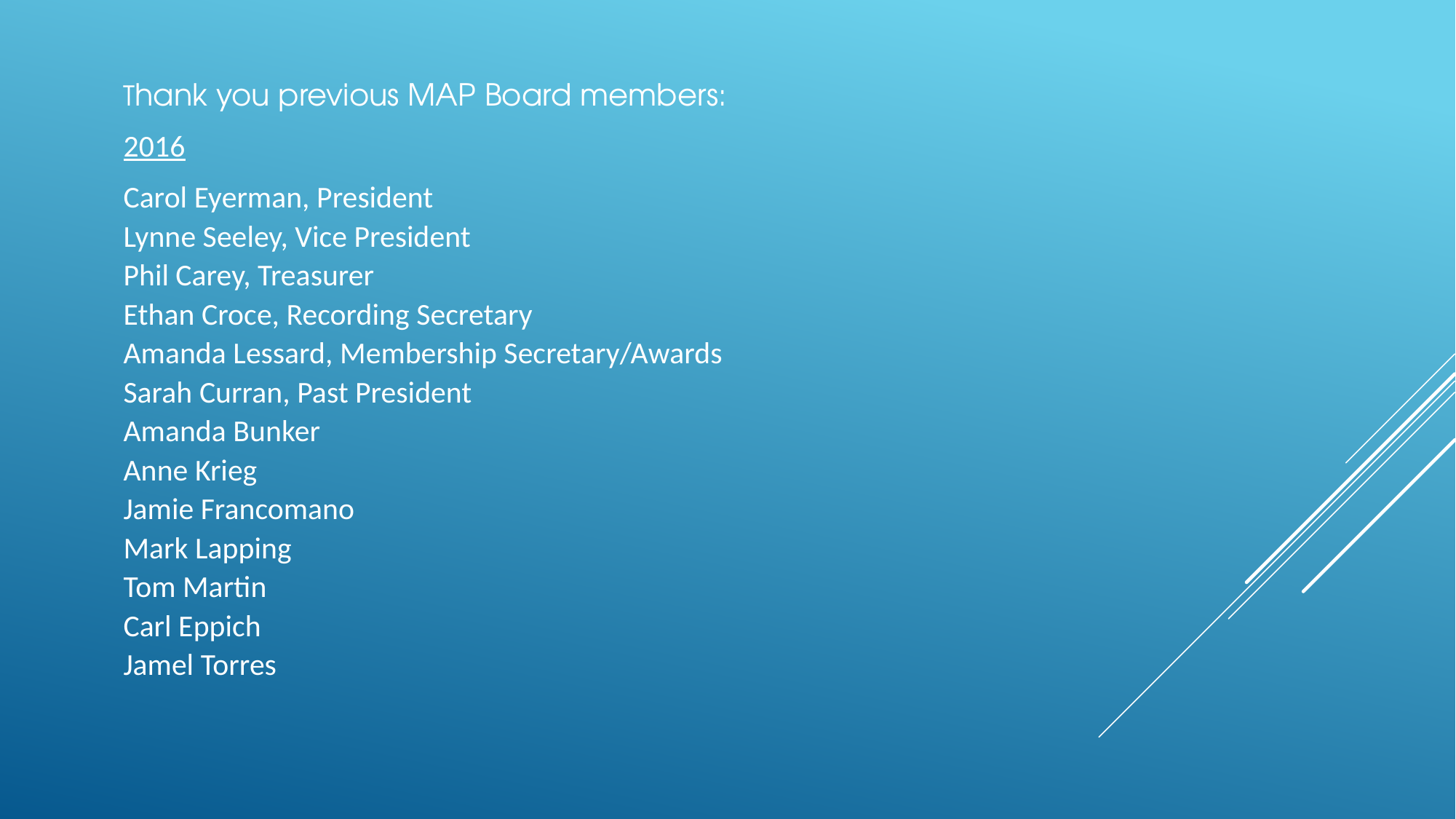

Thank you previous MAP Board members:
2016
Carol Eyerman, President
Lynne Seeley, Vice President
Phil Carey, Treasurer
Ethan Croce, Recording Secretary
Amanda Lessard, Membership Secretary/Awards
Sarah Curran, Past President
Amanda Bunker
Anne Krieg
Jamie Francomano
Mark Lapping
Tom Martin
Carl Eppich
Jamel Torres